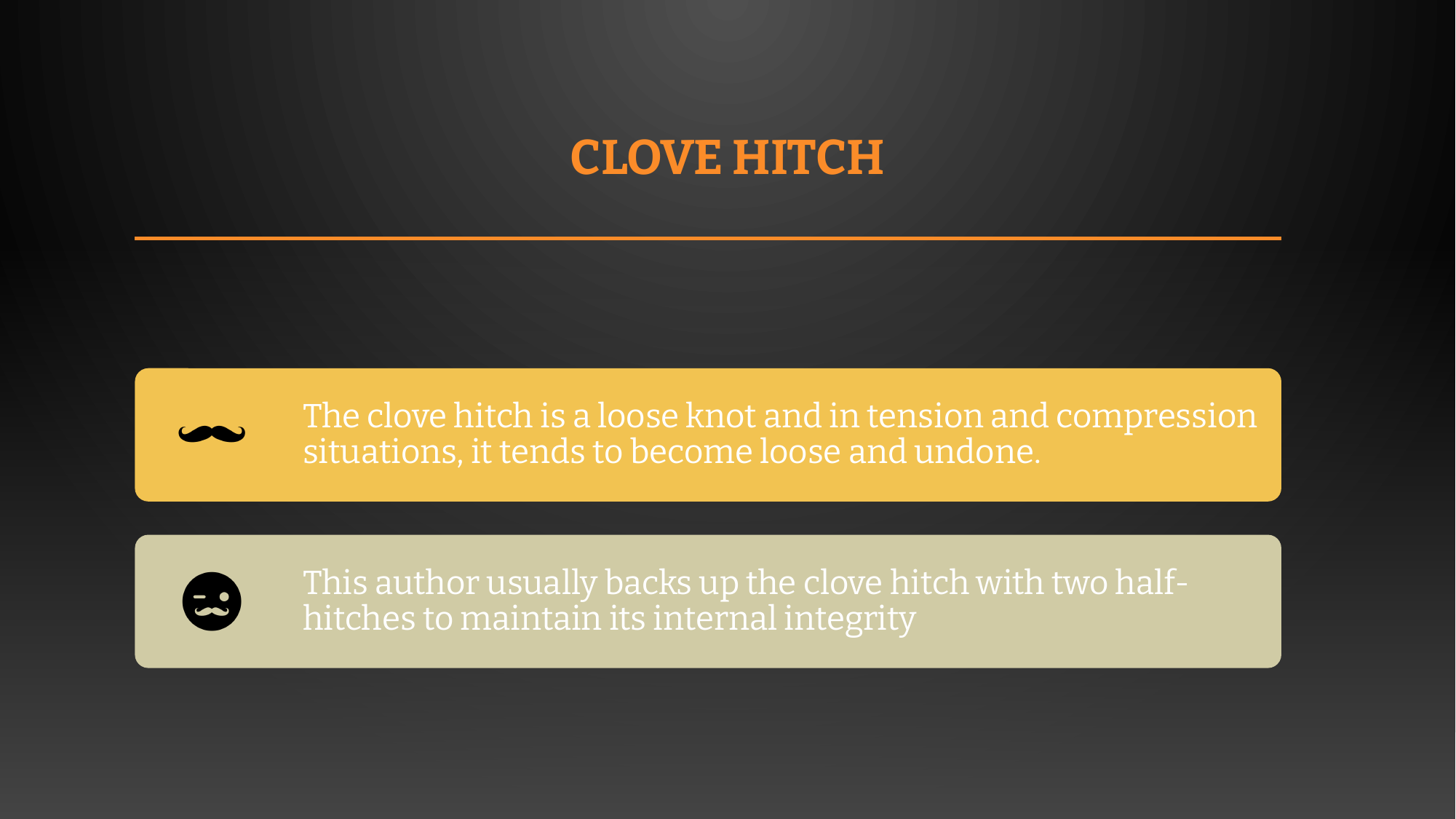

# Clove Hitch

The clove hitch is a loose knot and in tension and compression situations, it tends to become loose and undone.
This author usually backs up the clove hitch with two half-hitches to maintain its internal integrity